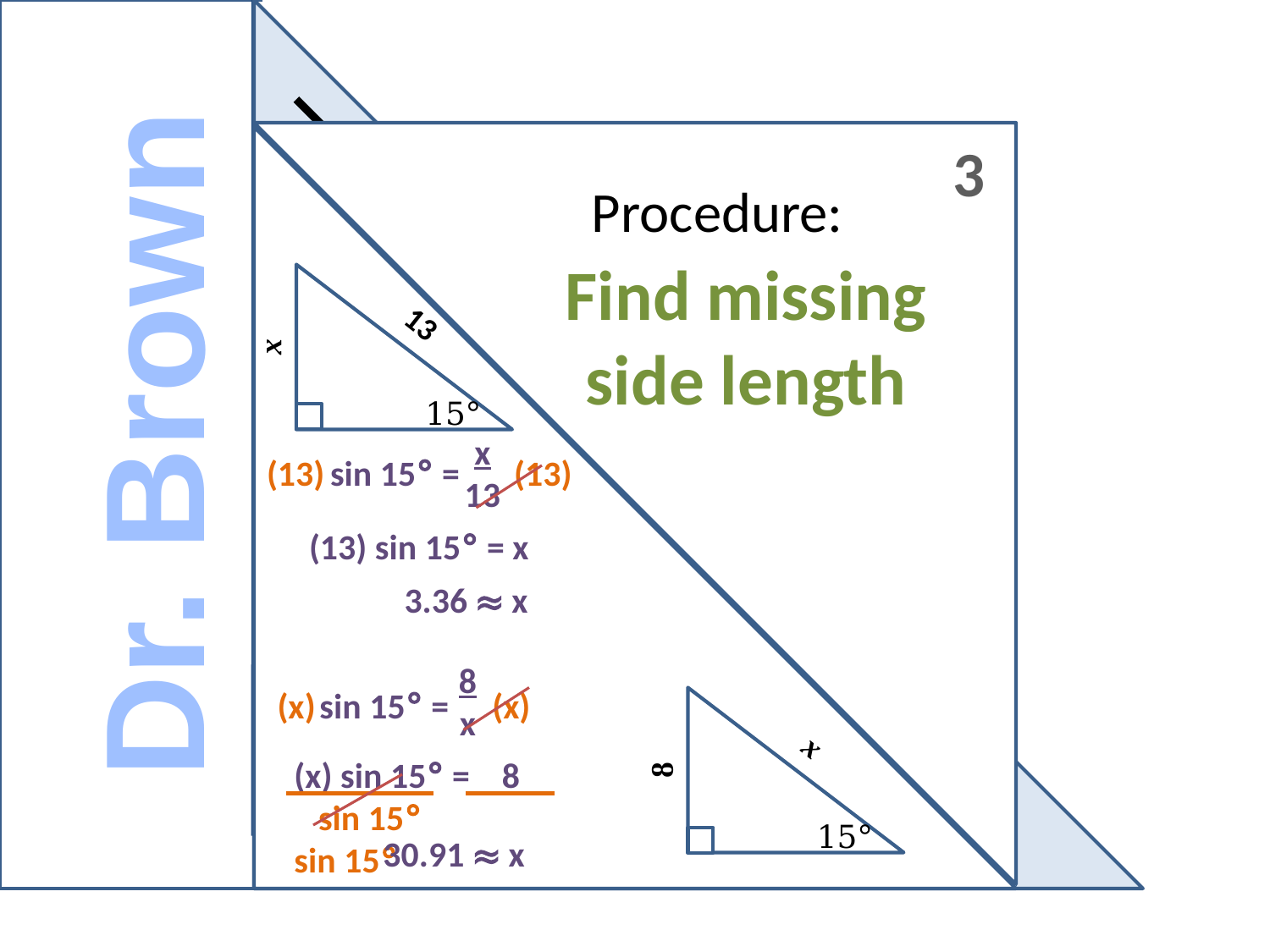

3
Procedure:
Find missing side length

 13
  x
15°

Dr. Brown
x
13

(13)  	               (13)
sin 15° =
(13) sin 15° = x
3.36 ≈ x
8
x
(x)                      (x)
sin 15° =

 x
  8
15°

(x) sin 15° =    8
   sin 15°	     sin 15°
30.91 ≈ x